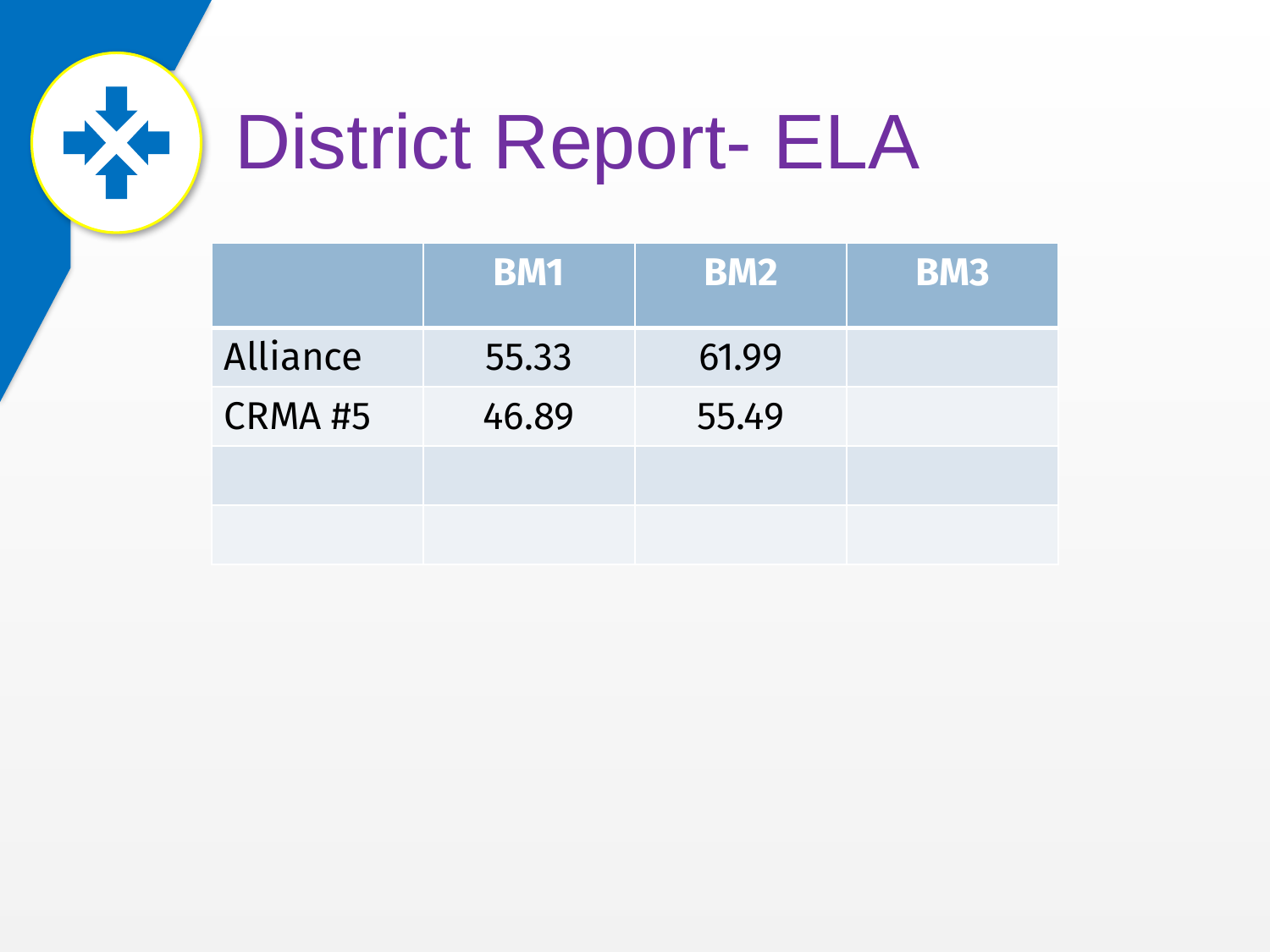

# District Report- ELA
|  | BM1 | BM2 | BM3 |
| --- | --- | --- | --- |
| Alliance | 55.33 | 61.99 |  |
| CRMA #5 | 46.89 | 55.49 |  |
|  |  |  |  |
|  |  |  |  |